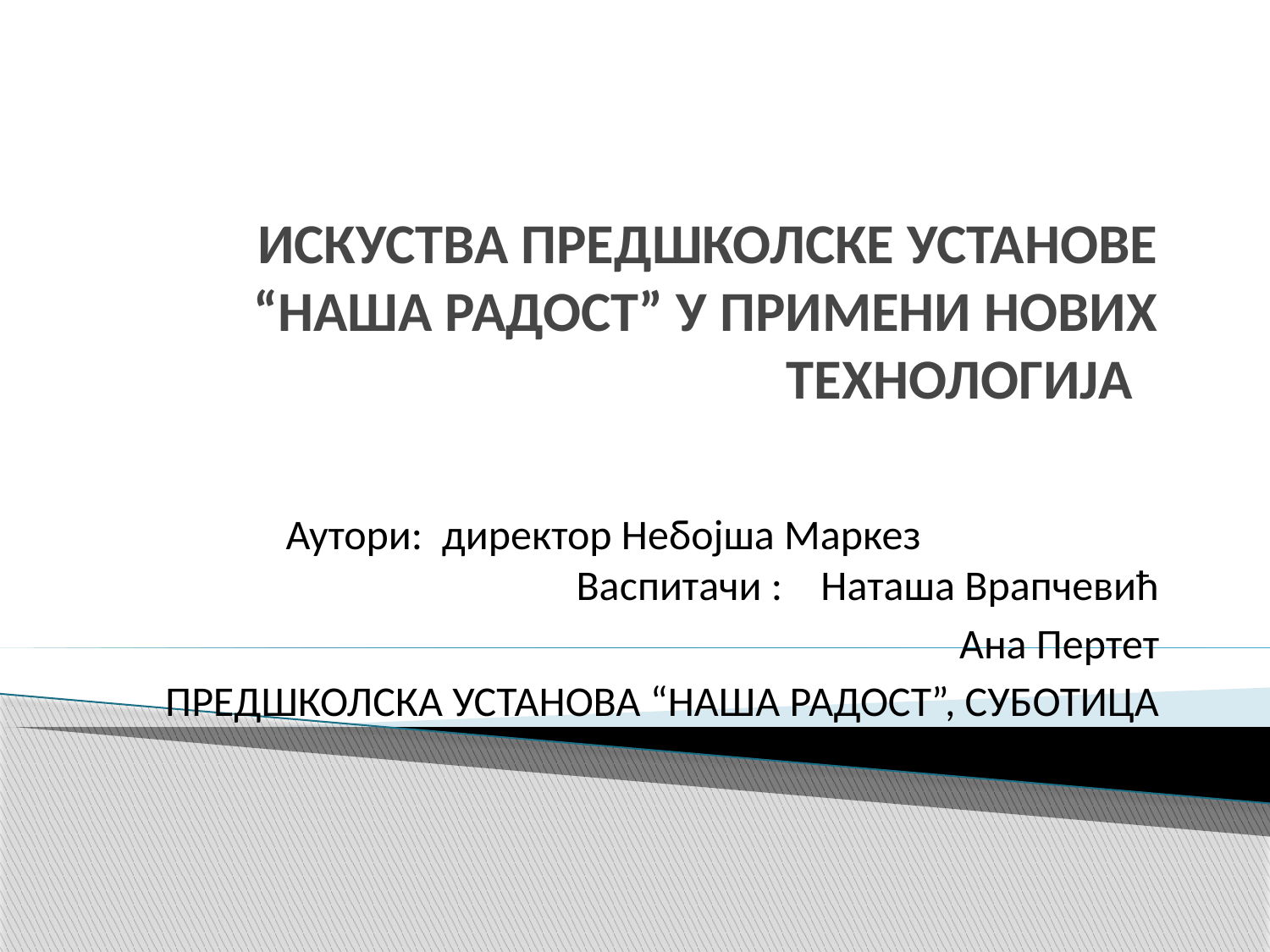

# ИСКУСТВА ПРЕДШКОЛСКЕ УСТАНОВЕ “НАША РАДОСТ” У ПРИМЕНИ НОВИХ ТЕХНОЛОГИЈА
  Аутори:  директор Небојша Маркез                          Васпитачи :    Наташа Врапчевић
            Ана Пертет
ПРЕДШКОЛСКА УСТАНОВА “НАША РАДОСТ”, СУБОТИЦА